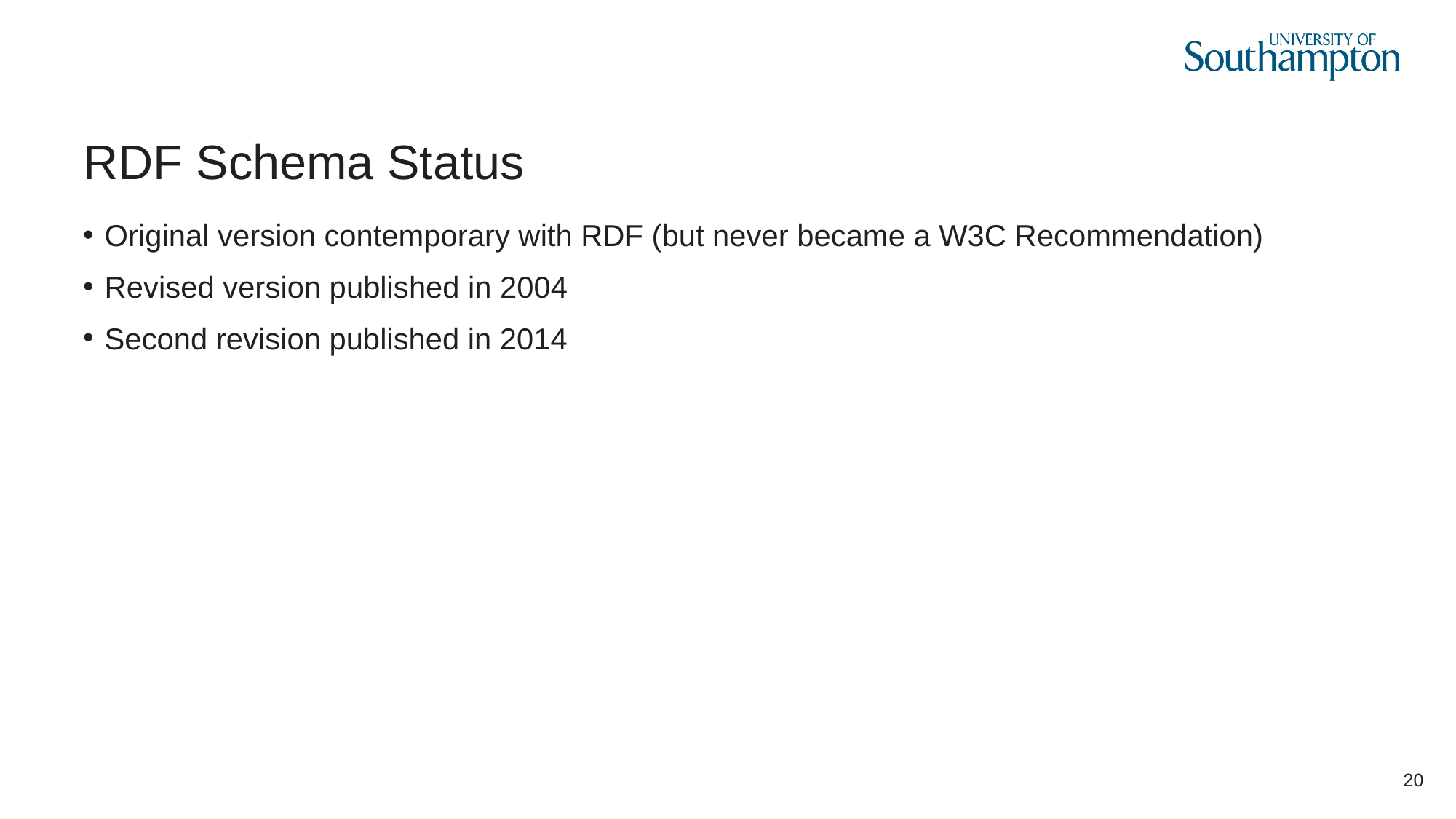

# RDF Schema Status
Original version contemporary with RDF (but never became a W3C Recommendation)
Revised version published in 2004
Second revision published in 2014